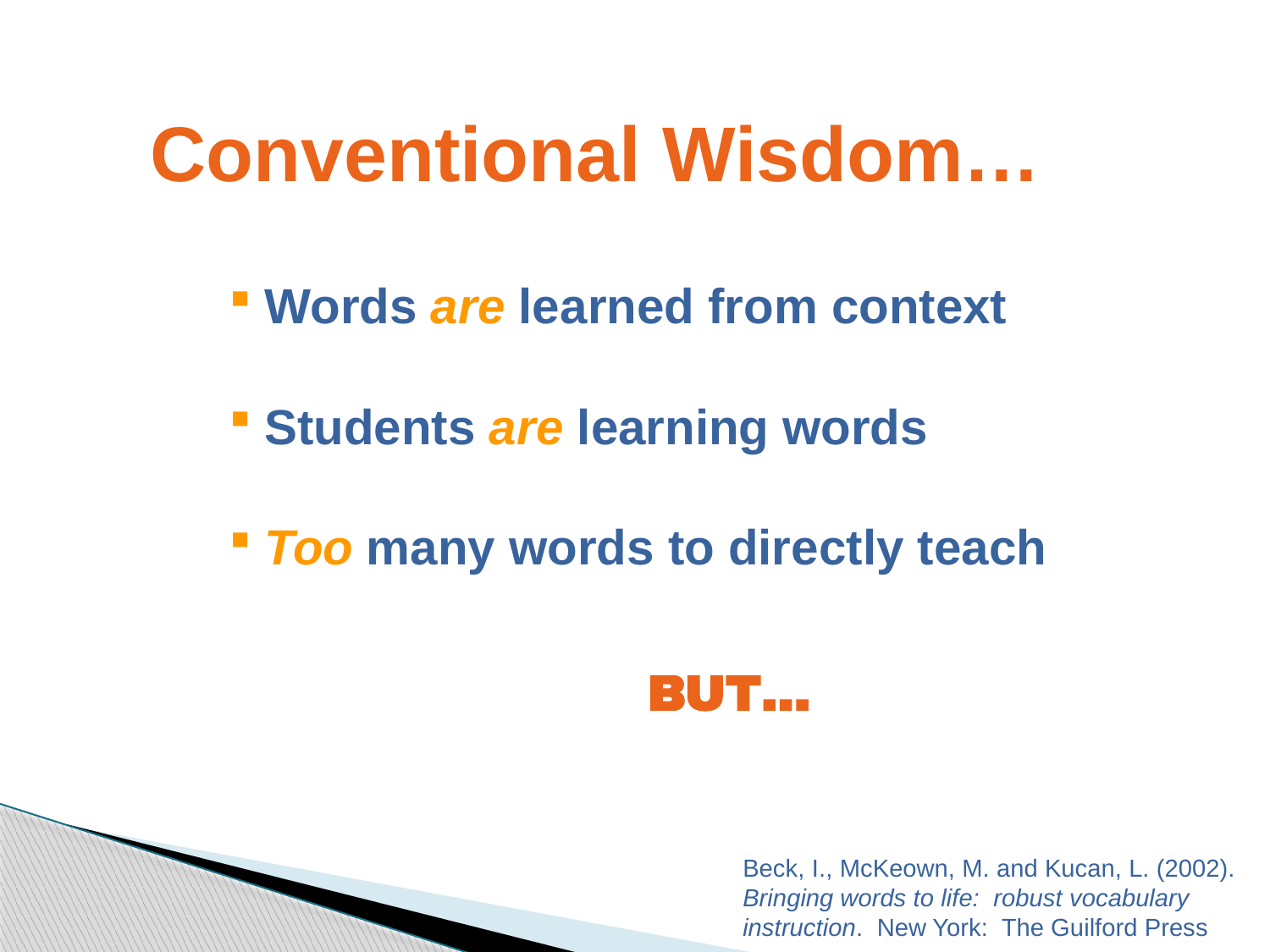

# Conventional Wisdom…
Words are learned from context

Students are learning words

Too many words to directly teach

BUT…
Beck, I., McKeown, M. and Kucan, L. (2002). Bringing words to life:  robust vocabulary instruction.  New York:  The Guilford Press